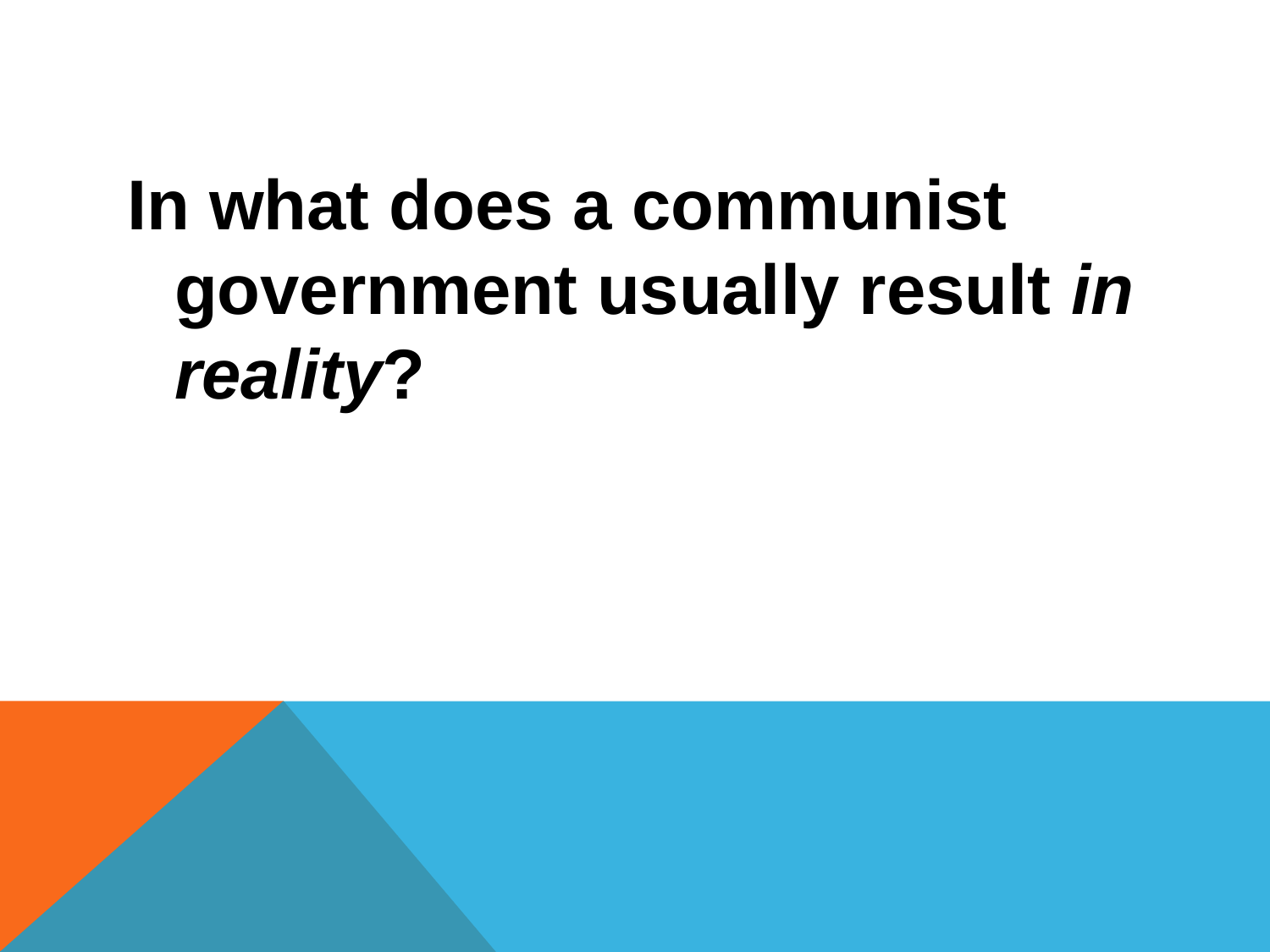

#
In what does a communist government usually result in reality?